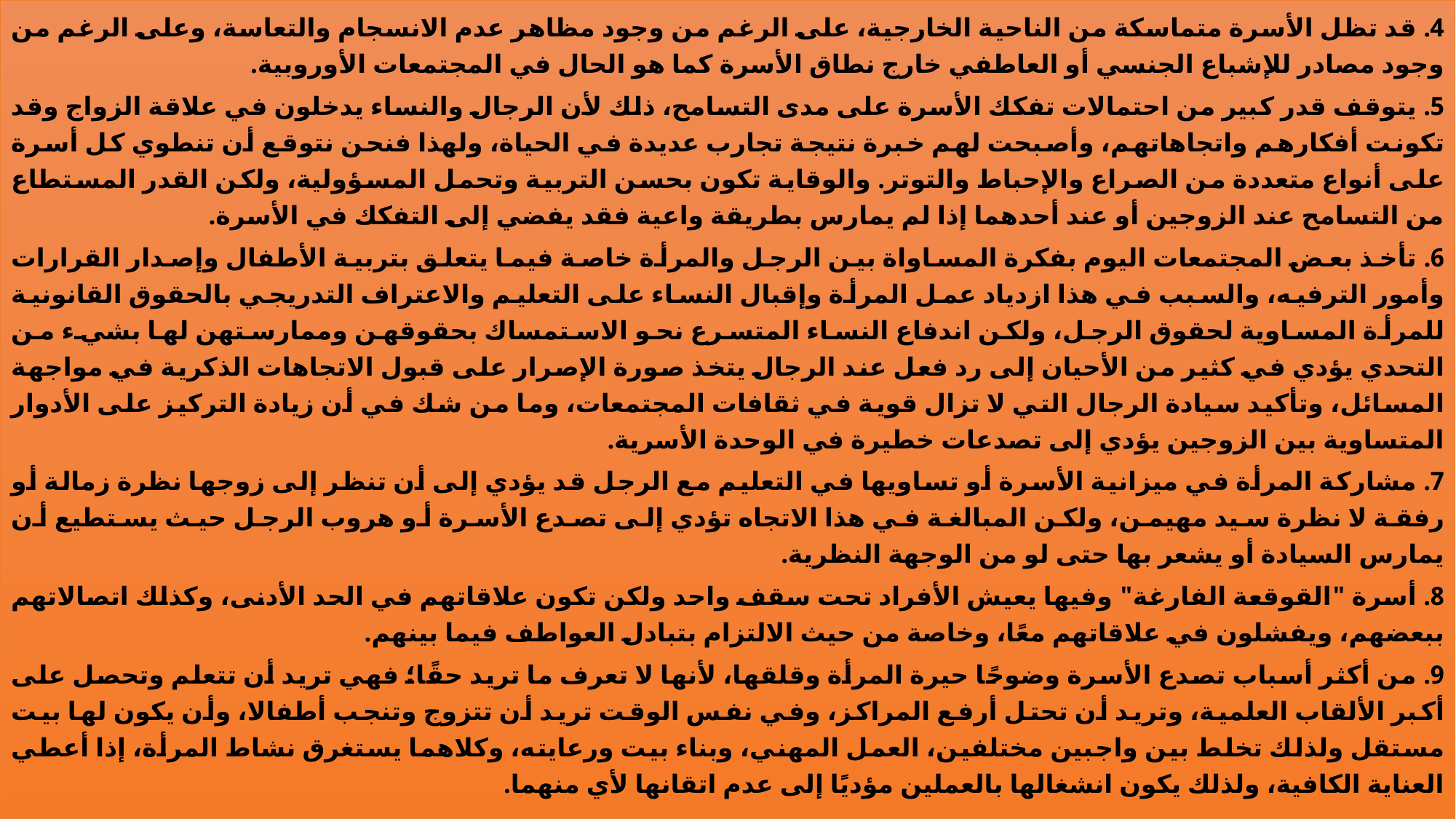

4. قد تظل الأسرة متماسكة من الناحية الخارجية، على الرغم من وجود مظاهر عدم الانسجام والتعاسة، وعلى الرغم من وجود مصادر للإشباع الجنسي أو العاطفي خارج نطاق الأسرة كما هو الحال في المجتمعات الأوروبية.
5. يتوقف قدر كبير من احتمالات تفكك الأسرة على مدى التسامح، ذلك لأن الرجال والنساء يدخلون في علاقة الزواج وقد تكونت أفكارهم واتجاهاتهم، وأصبحت لهم خبرة نتيجة تجارب عديدة في الحياة، ولهذا فنحن نتوقع أن تنطوي كل أسرة على أنواع متعددة من الصراع والإحباط والتوتر. والوقاية تكون بحسن التربية وتحمل المسؤولية، ولكن القدر المستطاع من التسامح عند الزوجين أو عند أحدهما إذا لم يمارس بطريقة واعية فقد يفضي إلى التفكك في الأسرة.
6. تأخذ بعض المجتمعات اليوم بفكرة المساواة بين الرجل والمرأة خاصة فيما يتعلق بتربية الأطفال وإصدار القرارات وأمور الترفيه، والسبب في هذا ازدياد عمل المرأة وإقبال النساء على التعليم والاعتراف التدريجي بالحقوق القانونية للمرأة المساوية لحقوق الرجل، ولكن اندفاع النساء المتسرع نحو الاستمساك بحقوقهن وممارستهن لها بشيء من التحدي يؤدي في كثير من الأحيان إلى رد فعل عند الرجال يتخذ صورة الإصرار على قبول الاتجاهات الذكرية في مواجهة المسائل، وتأكيد سيادة الرجال التي لا تزال قوية في ثقافات المجتمعات، وما من شك في أن زيادة التركيز على الأدوار المتساوية بين الزوجين يؤدي إلى تصدعات خطيرة في الوحدة الأسرية.
7. مشاركة المرأة في ميزانية الأسرة أو تساويها في التعليم مع الرجل قد يؤدي إلى أن تنظر إلى زوجها نظرة زمالة أو رفقة لا نظرة سيد مهيمن، ولكن المبالغة في هذا الاتجاه تؤدي إلى تصدع الأسرة أو هروب الرجل حيث يستطيع أن يمارس السيادة أو يشعر بها حتى لو من الوجهة النظرية.
8. أسرة "القوقعة الفارغة" وفيها يعيش الأفراد تحت سقف واحد ولكن تكون علاقاتهم في الحد الأدنى، وكذلك اتصالاتهم ببعضهم، ويفشلون في علاقاتهم معًا، وخاصة من حيث الالتزام بتبادل العواطف فيما بينهم.
9. من أكثر أسباب تصدع الأسرة وضوحًا حيرة المرأة وقلقها، لأنها لا تعرف ما تريد حقًا؛ فهي تريد أن تتعلم وتحصل على أكبر الألقاب العلمية، وتريد أن تحتل أرفع المراكز، وفي نفس الوقت تريد أن تتزوج وتنجب أطفالا، وأن يكون لها بيت مستقل ولذلك تخلط بين واجبين مختلفين، العمل المهني، وبناء بيت ورعايته، وكلاهما يستغرق نشاط المرأة، إذا أعطي العناية الكافية، ولذلك يكون انشغالها بالعملين مؤديًا إلى عدم اتقانها لأي منهما.